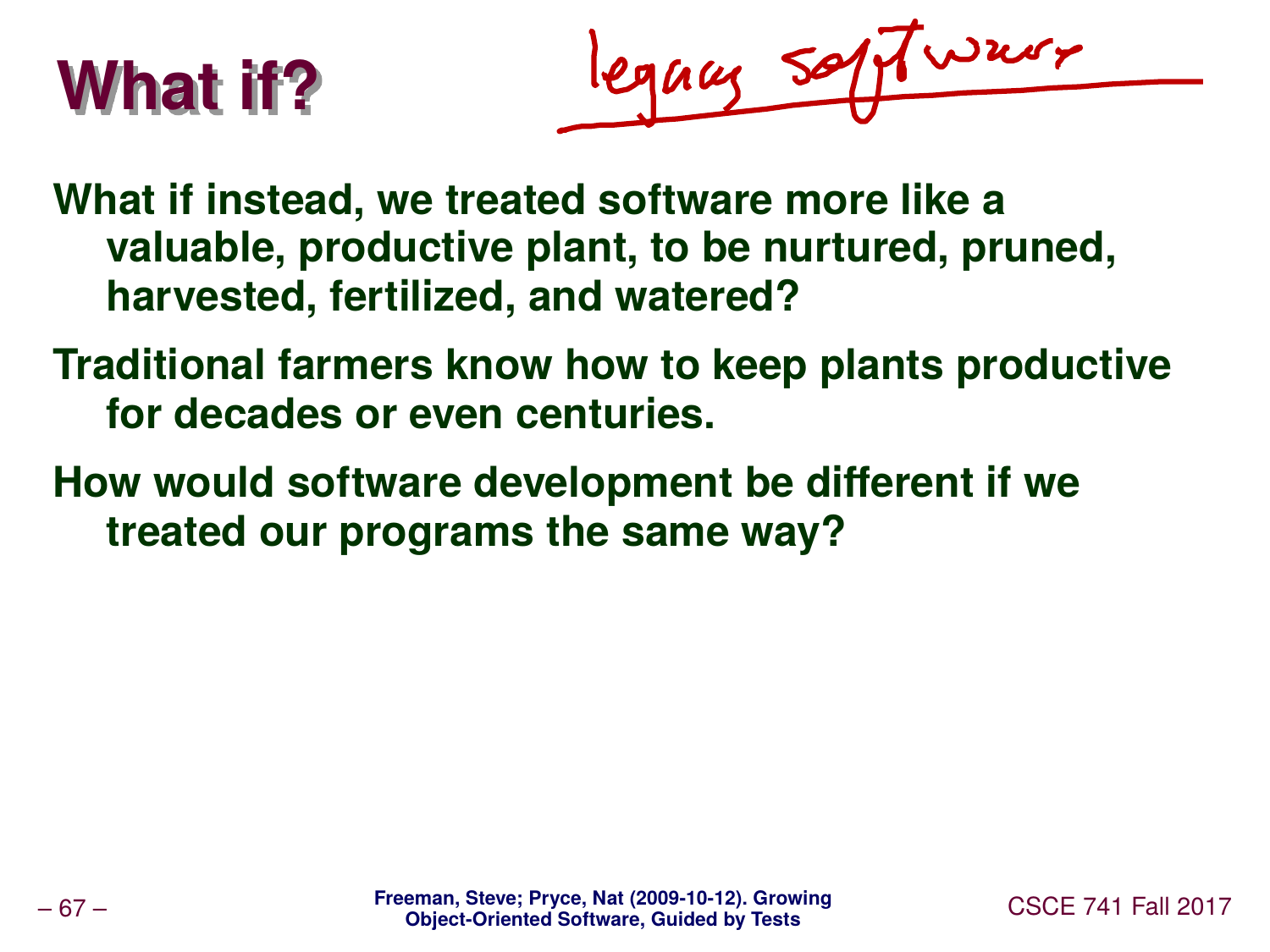

# What if?

What if instead, we treated software more like a valuable, productive plant, to be nurtured, pruned, harvested, fertilized, and watered?
Traditional farmers know how to keep plants productive for decades or even centuries.
How would software development be different if we treated our programs the same way?

Freeman, Steve; Pryce, Nat (2009-10-12). Growing Object-Oriented Software, Guided by Tests